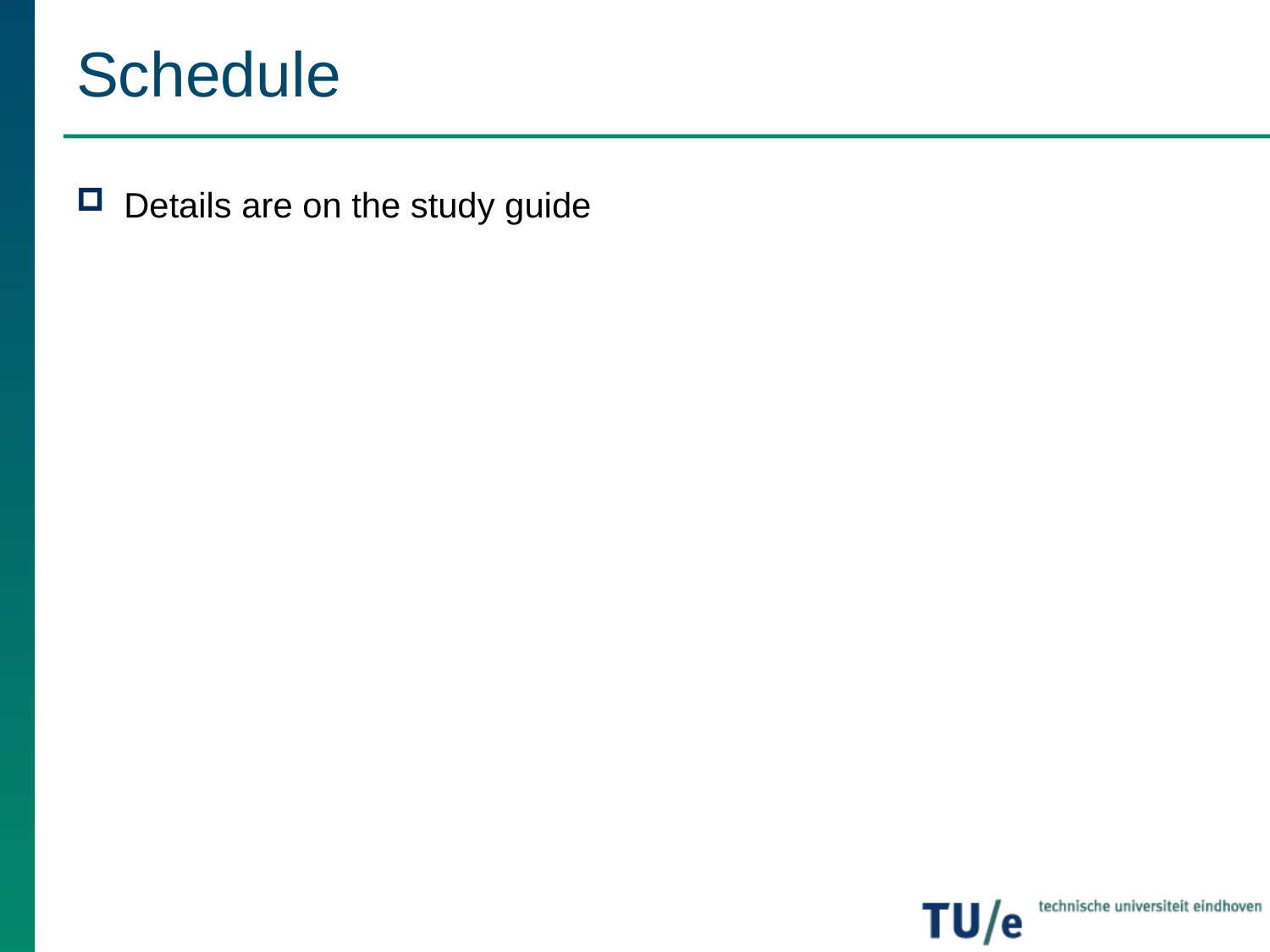

# Schedule
Details are on the study guide